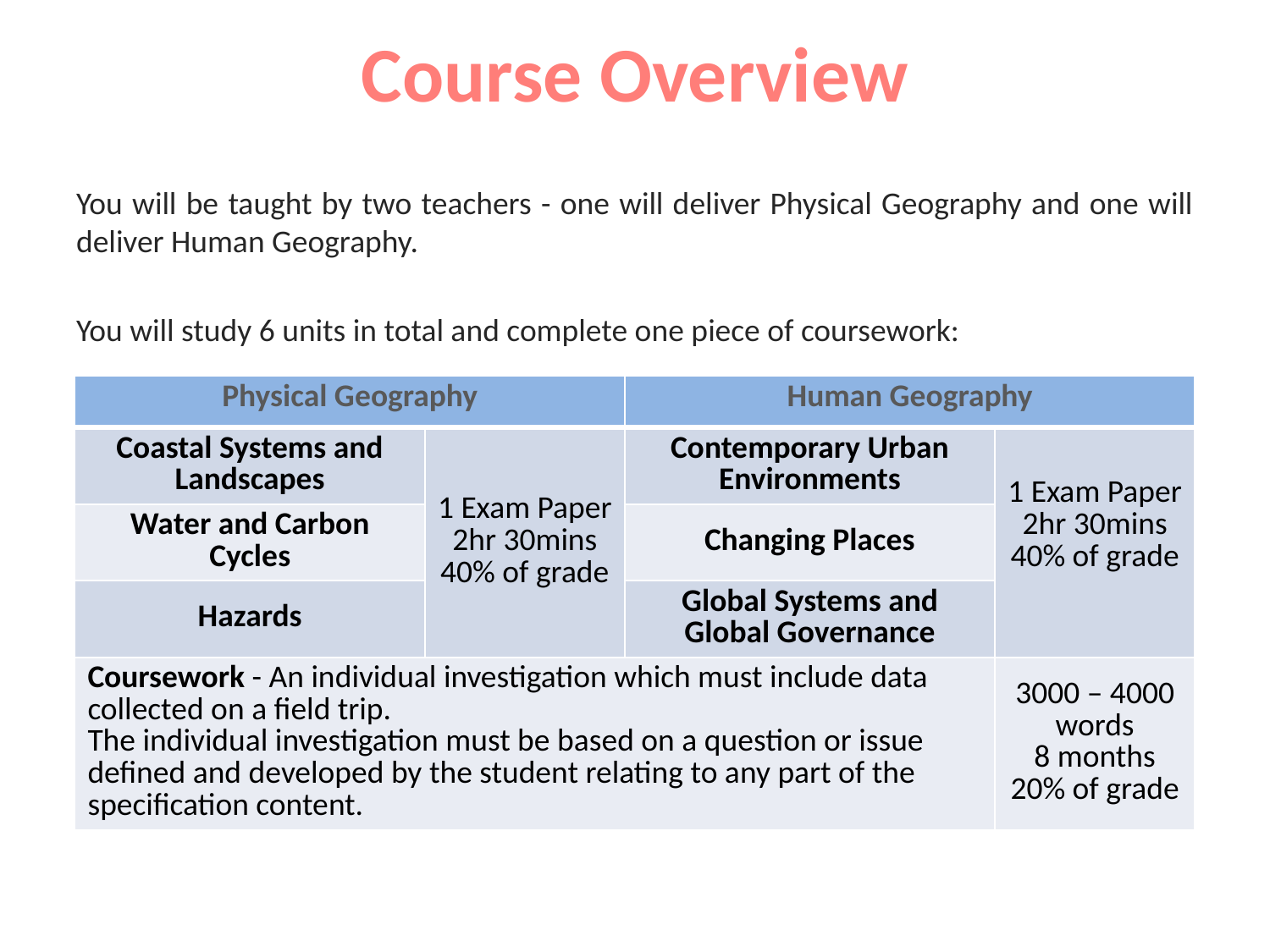

# Course Overview
You will be taught by two teachers - one will deliver Physical Geography and one will deliver Human Geography.

You will study 6 units in total and complete one piece of coursework:
| Physical Geography |  | Human Geography |  |
| --- | --- | --- | --- |
| Coastal Systems and Landscapes | 1 Exam Paper 2hr 30mins 40% of grade | Contemporary Urban Environments | 1 Exam Paper 2hr 30mins 40% of grade |
| Water and Carbon Cycles |  | Changing Places |  |
| Hazards |  | Global Systems and Global Governance |  |
| Coursework - An individual investigation which must include data collected on a field trip. The individual investigation must be based on a question or issue defined and developed by the student relating to any part of the specification content. |  |  | 3000 – 4000 words 8 months 20% of grade |